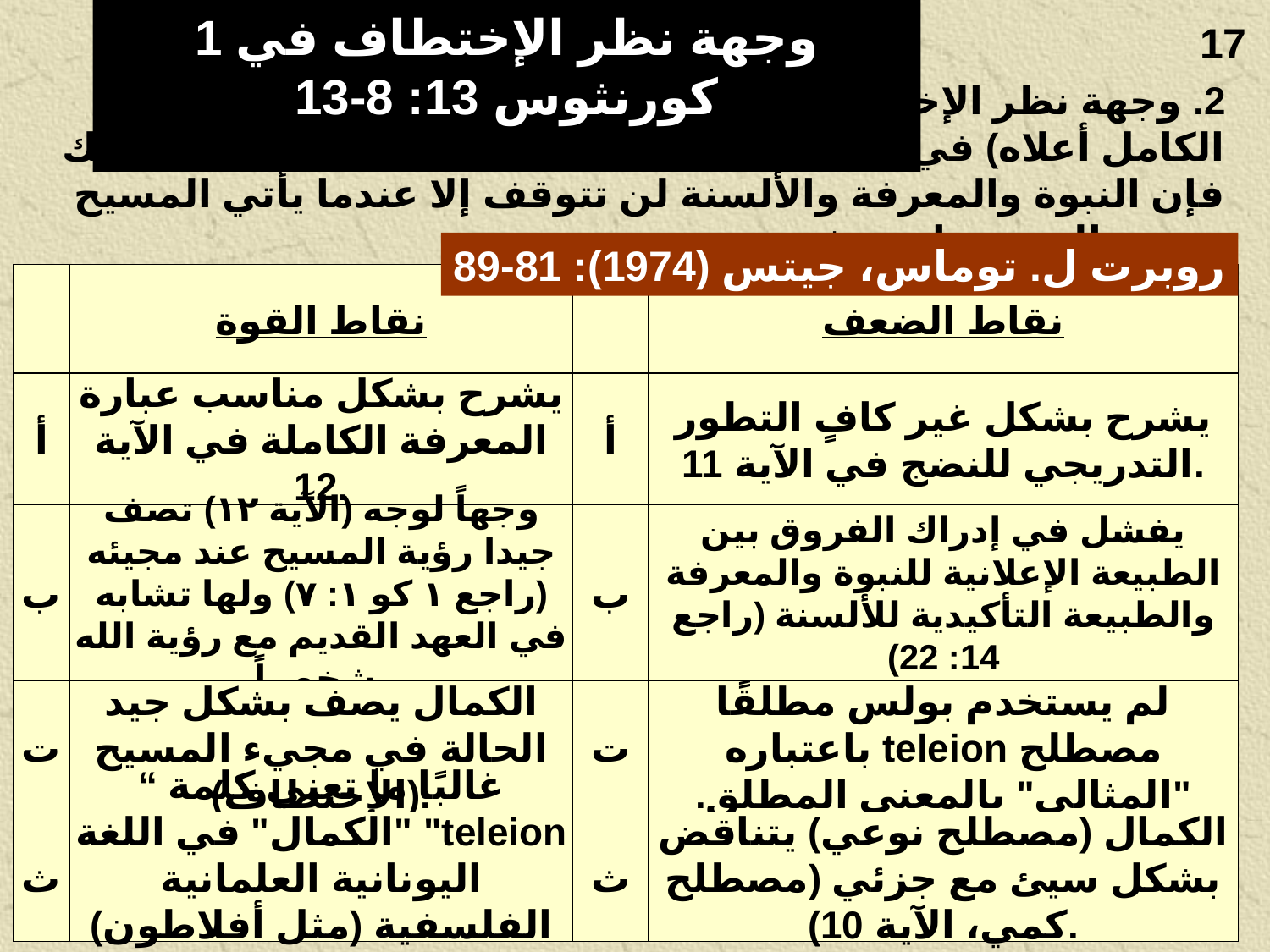

وجهة نظر الإختطاف في 1 كورنثوس 13: 8-13
17
2. وجهة نظر الإختطاف ترى أن teleion هو المثالي (على عكس الكامل أعلاه) في إشارة إلى مجيء المسيح عند الإختطاف. لذلك فإن النبوة والمعرفة والألسنة لن تتوقف إلا عندما يأتي المسيح ويوجد اليوم مواهب شرعية.
روبرت ل. توماس، جيتس (1974): 81-89

نقاط القوة

نقاط الضعف
أ
يشرح بشكل مناسب عبارة المعرفة الكاملة في الآية 12.
أ
يشرح بشكل غير كافٍ التطور التدريجي للنضج في الآية 11.
ب
وجهاً لوجه (الآية ١٢) تصف جيدا رؤية المسيح عند مجيئه (راجع ١ كو ١: ٧) ولها تشابه في العهد القديم مع رؤية الله شخصياً.
ب
يفشل في إدراك الفروق بين الطبيعة الإعلانية للنبوة والمعرفة والطبيعة التأكيدية للألسنة (راجع 14: 22)
ت
الكمال يصف بشكل جيد الحالة في مجيء المسيح (الإختطاف).
ت
لم يستخدم بولس مطلقًا مصطلح teleion باعتباره "المثالي" بالمعنى المطلق.
ث
غالبًا ما تعني كلمة “ teleion" "الكمال" في اللغة اليونانية العلمانية الفلسفية (مثل أفلاطون) وكذلك في يع 3: 2.
ث
الكمال (مصطلح نوعي) يتناقض بشكل سيئ مع جزئي (مصطلح كمي، الآية 10).